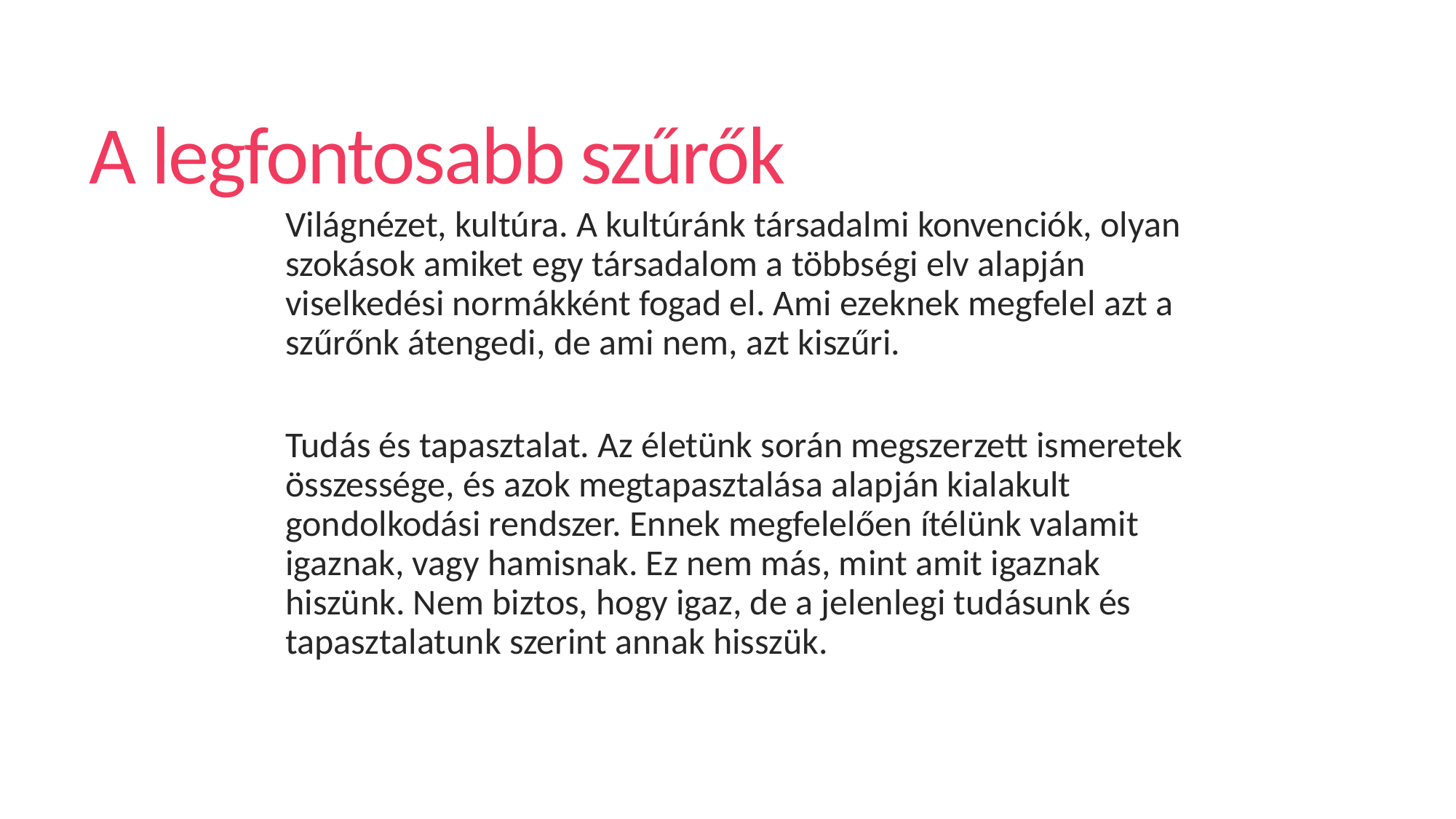

# A legfontosabb szűrők
Világnézet, kultúra. A kultúránk társadalmi konvenciók, olyan szokások amiket egy társadalom a többségi elv alapján viselkedési normákként fogad el. Ami ezeknek megfelel azt a szűrőnk átengedi, de ami nem, azt kiszűri.
Tudás és tapasztalat. Az életünk során megszerzett ismeretek összessége, és azok megtapasztalása alapján kialakult gondolkodási rendszer. Ennek megfelelően ítélünk valamit igaznak, vagy hamisnak. Ez nem más, mint amit igaznak hiszünk. Nem biztos, hogy igaz, de a jelenlegi tudásunk és tapasztalatunk szerint annak hisszük.